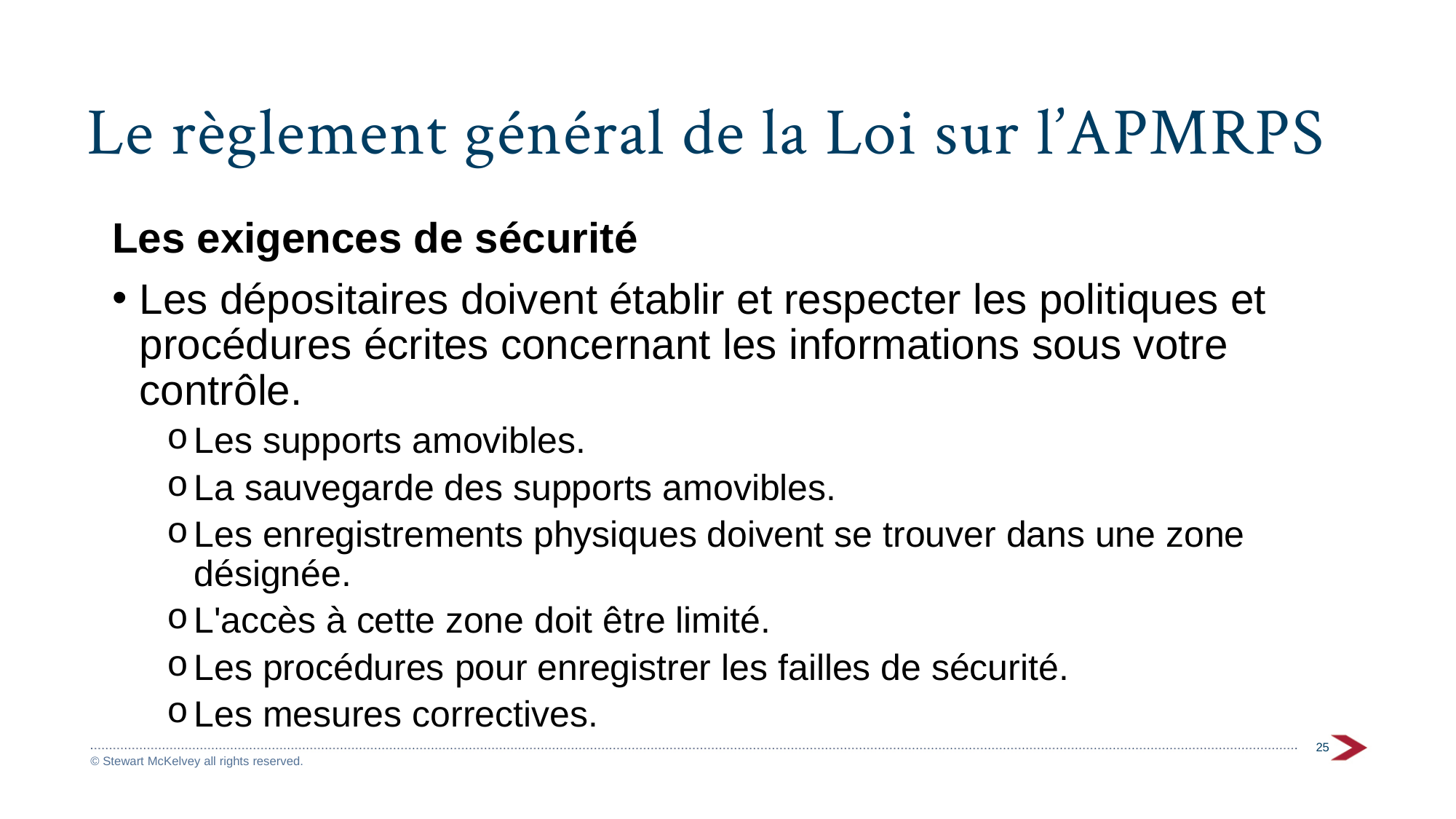

Le règlement général de la Loi sur l’APMRPS
Les exigences de sécurité
Les dépositaires doivent établir et respecter les politiques et procédures écrites concernant les informations sous votre contrôle.
Les supports amovibles.
La sauvegarde des supports amovibles.
Les enregistrements physiques doivent se trouver dans une zone désignée.
L'accès à cette zone doit être limité.
Les procédures pour enregistrer les failles de sécurité.
Les mesures correctives.